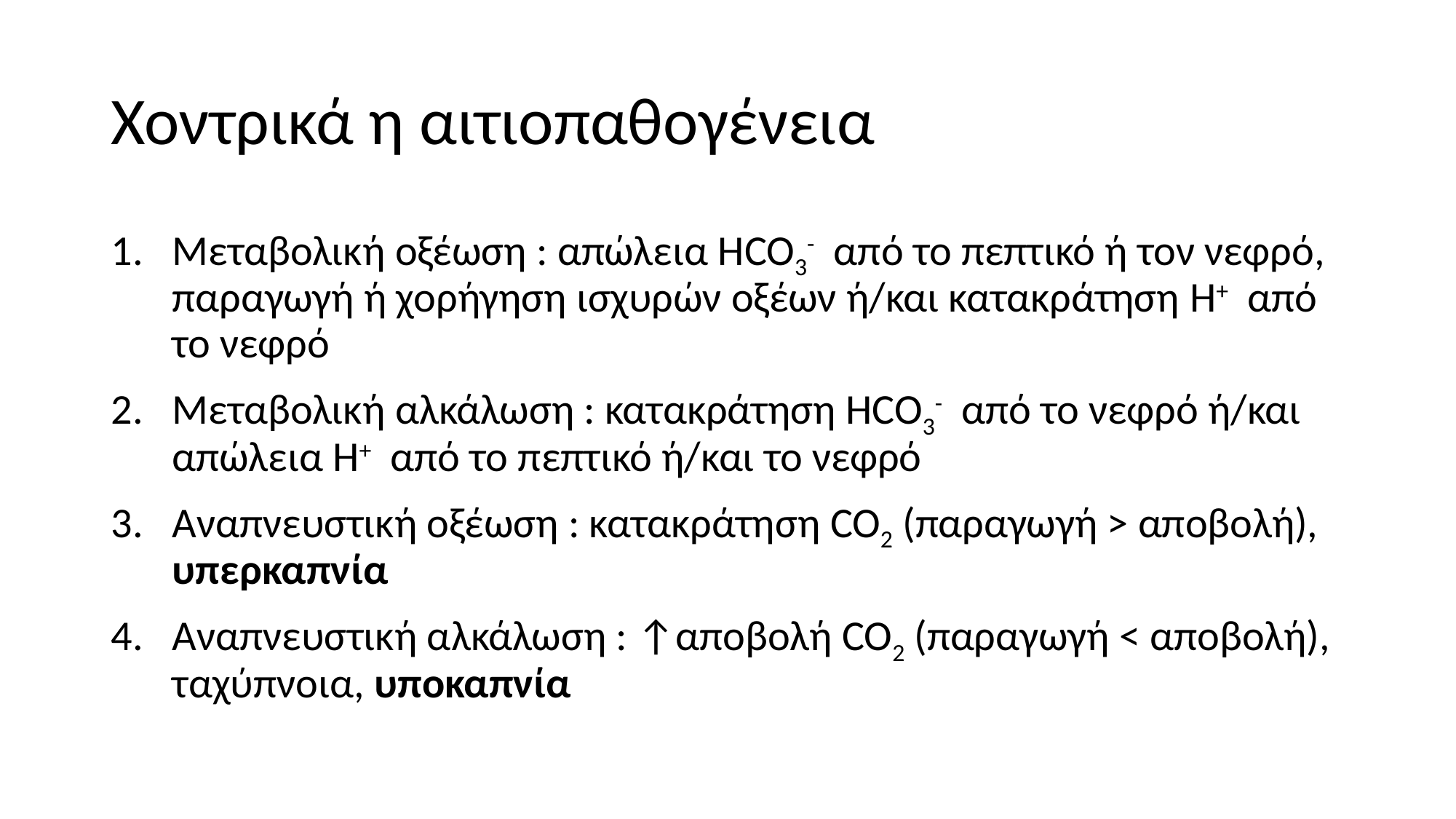

# Χοντρικά η αιτιοπαθογένεια
Μεταβολική οξέωση : απώλεια HCO3-  από το πεπτικό ή τον νεφρό, παραγωγή ή χορήγηση ισχυρών οξέων ή/και κατακράτηση H+  από το νεφρό
Μεταβολική αλκάλωση : κατακράτηση HCO3-  από το νεφρό ή/και απώλεια H+  από το πεπτικό ή/και το νεφρό
Αναπνευστική οξέωση : κατακράτηση CO2 (παραγωγή > αποβολή), υπερκαπνία
Αναπνευστική αλκάλωση : ↑αποβολή CO2 (παραγωγή < αποβολή), ταχύπνοια, υποκαπνία